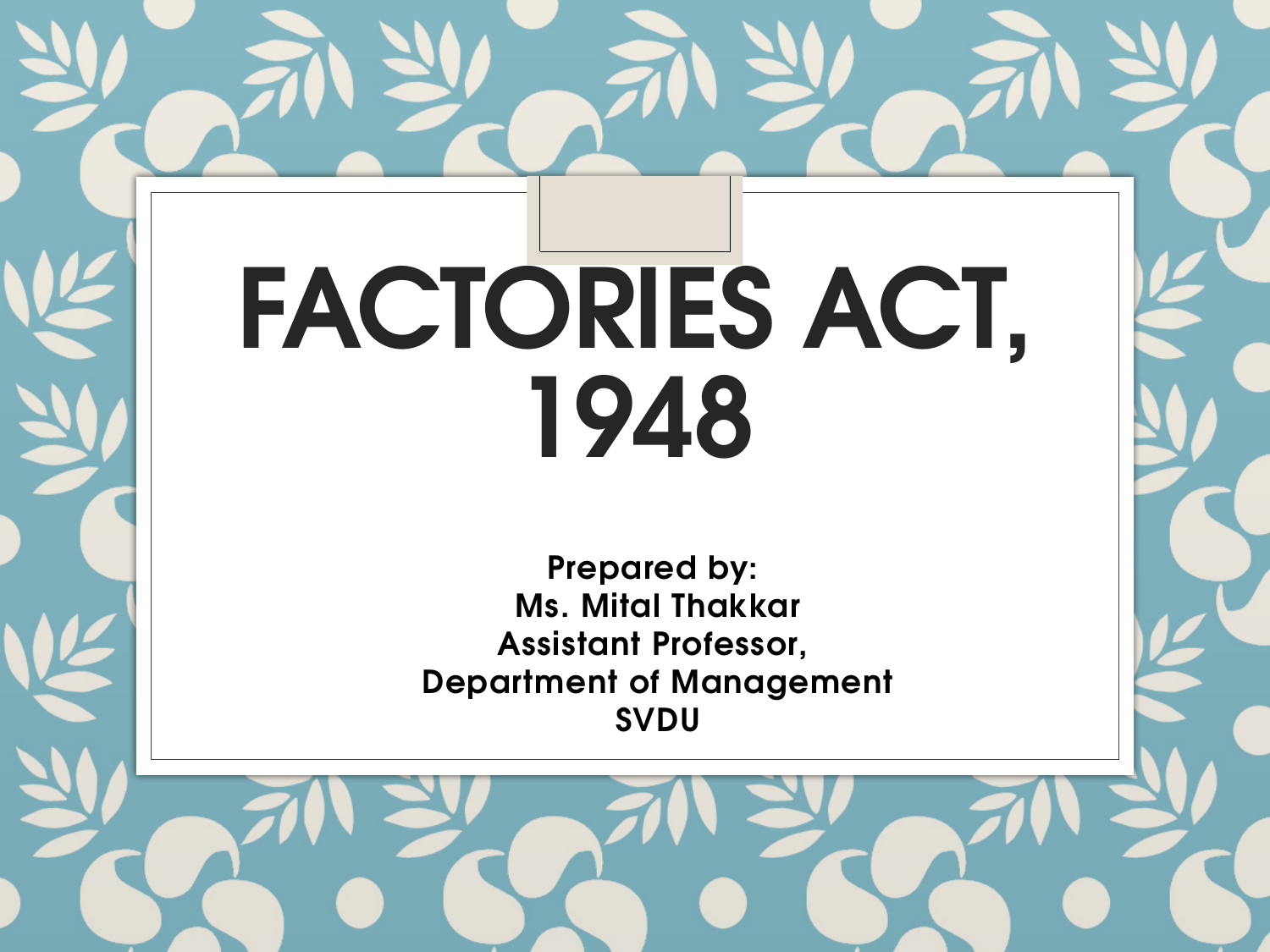

# Factories Act, 1948

Prepared by:
Ms. Mital Thakkar
Assistant Professor,
Department of Management
SVDU